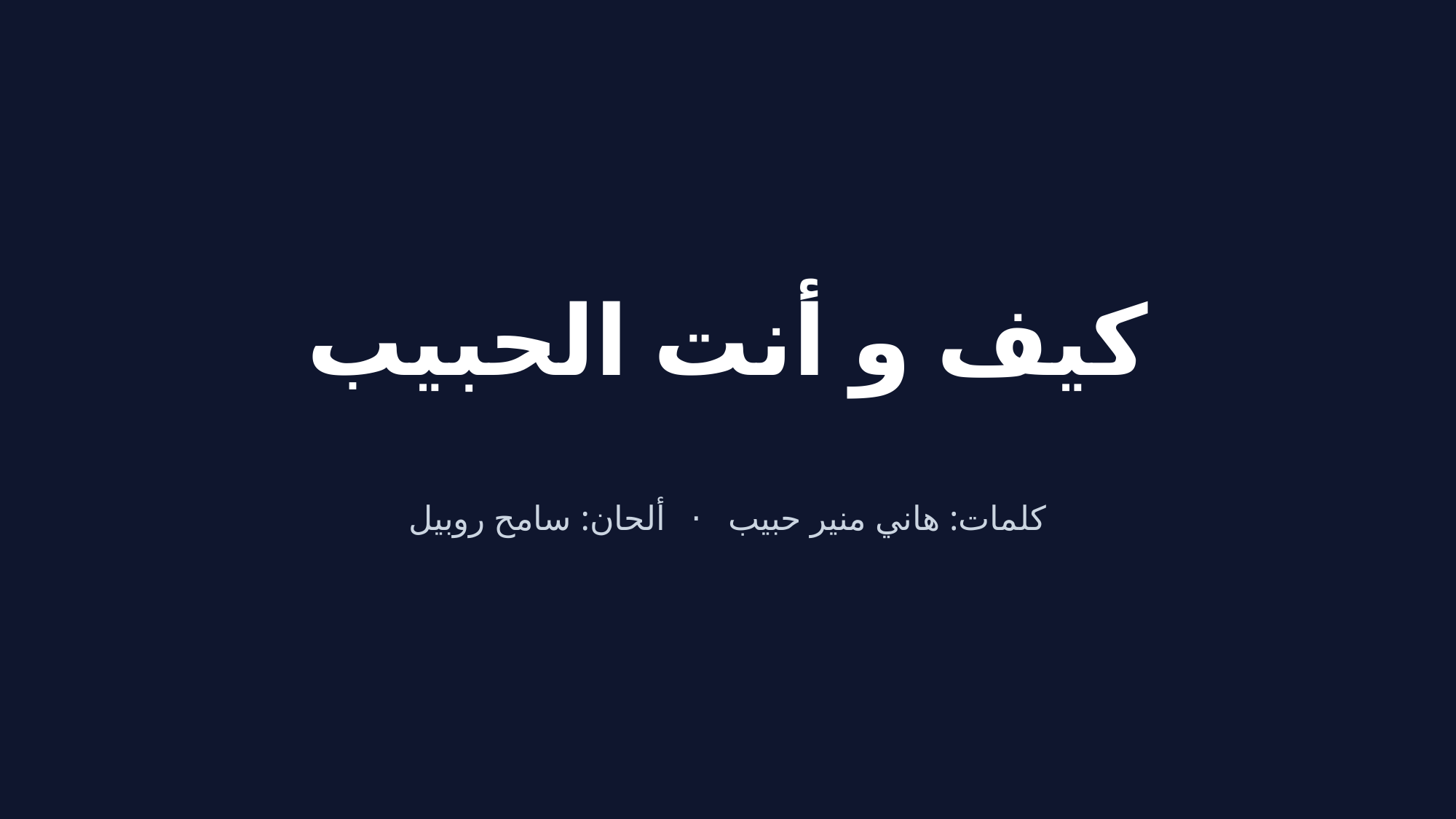

كيف و أنت الحبيب
كلمات: هاني منير حبيب   ·   ألحان: سامح روبيل